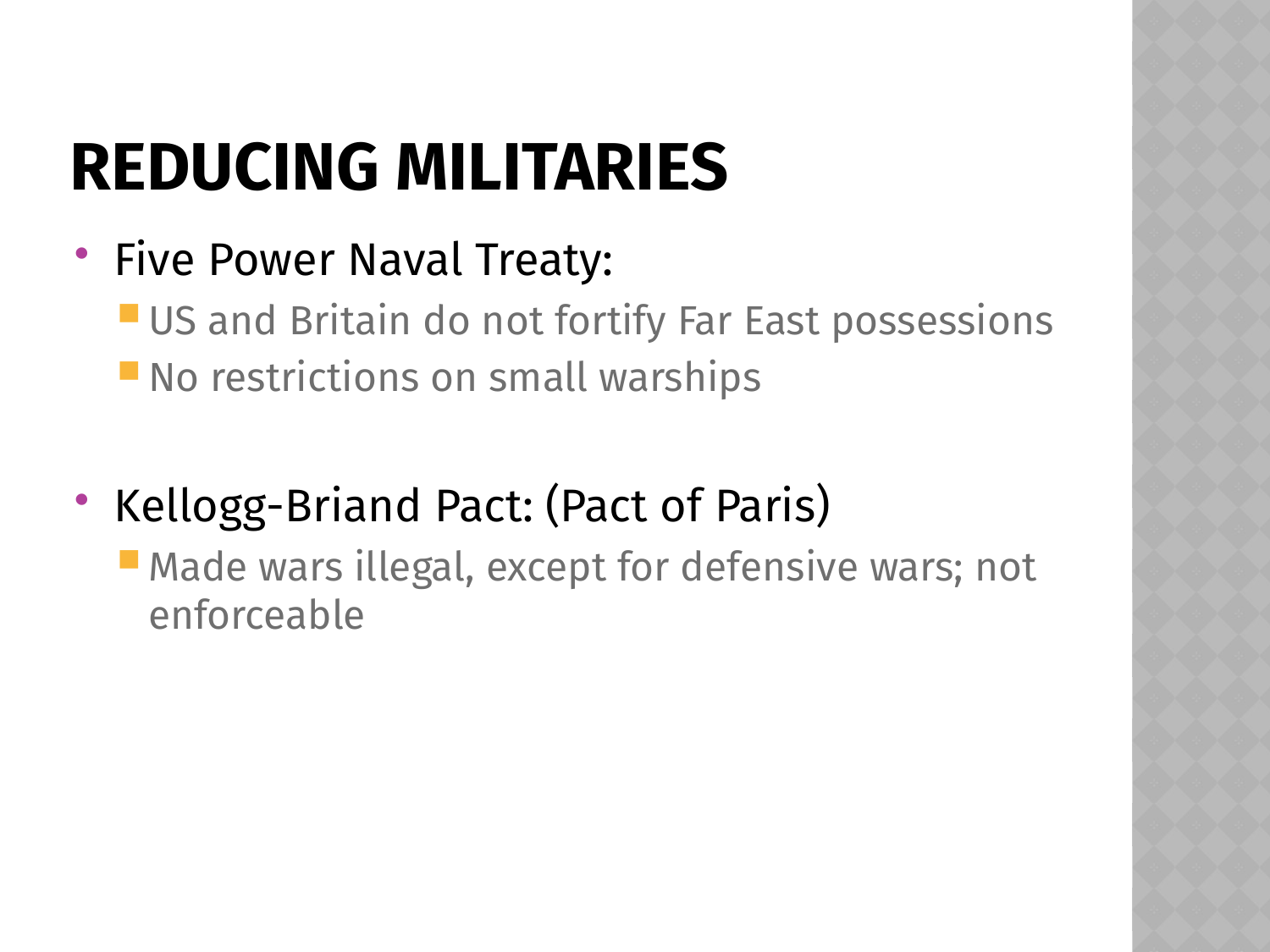

# Reducing Militaries
Five Power Naval Treaty:
US and Britain do not fortify Far East possessions
No restrictions on small warships

Kellogg-Briand Pact: (Pact of Paris)
Made wars illegal, except for defensive wars; not enforceable